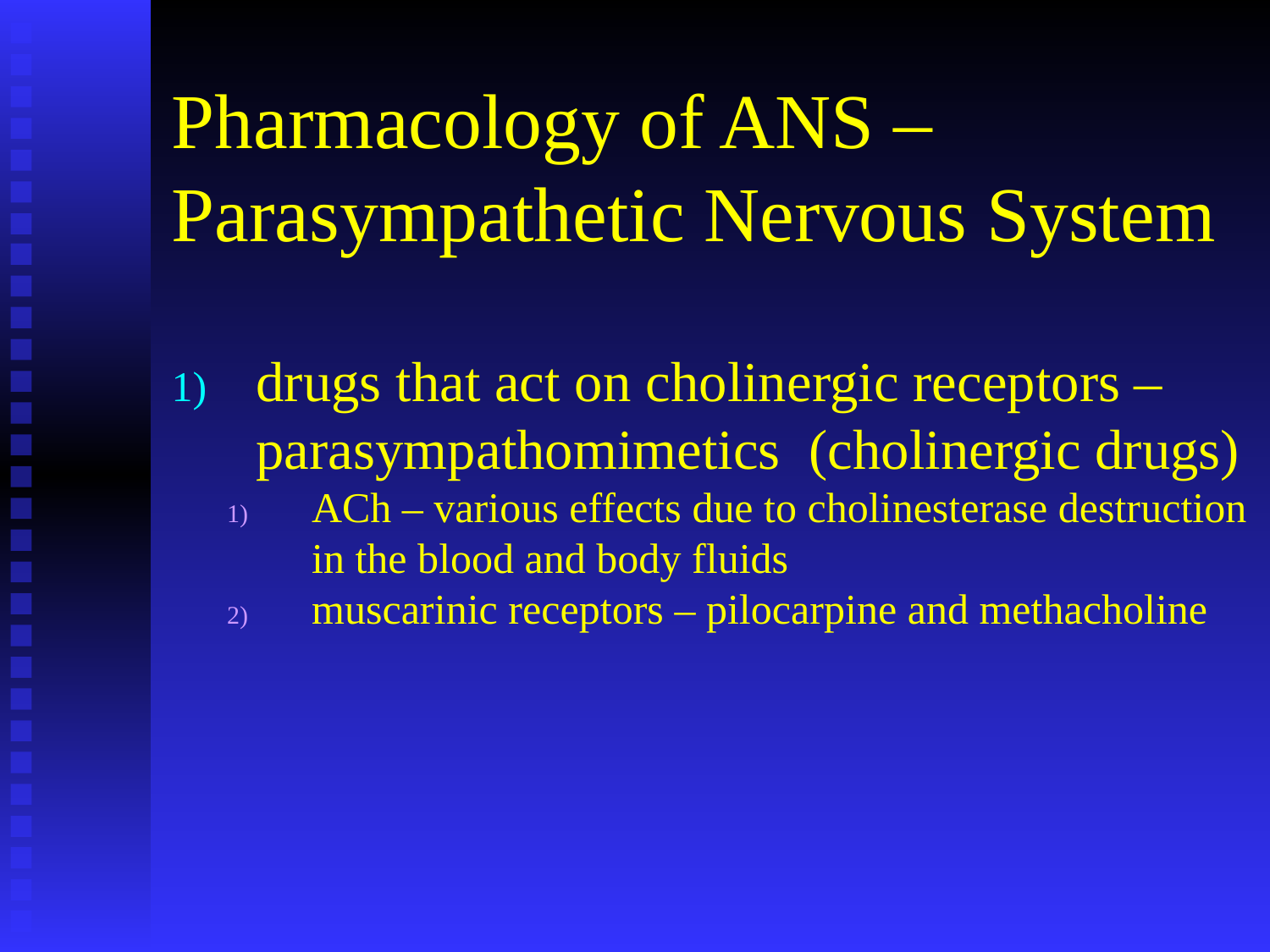

# Pharmacology of ANS – Parasympathetic Nervous System
drugs that act on cholinergic receptors – parasympathomimetics  (cholinergic drugs)
ACh – various effects due to cholinesterase destruction in the blood and body fluids
muscarinic receptors – pilocarpine and methacholine